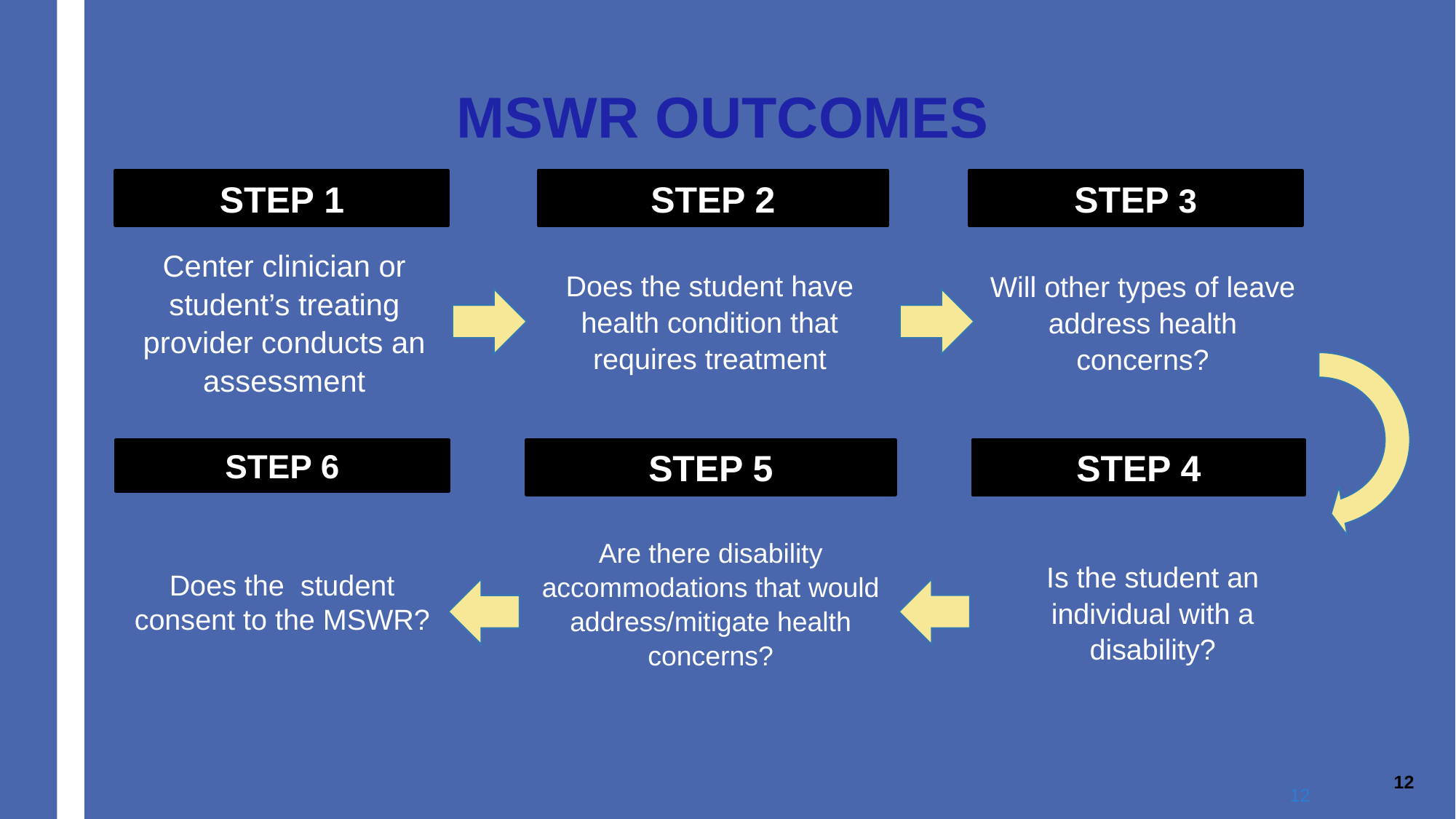

MSWR OUTCOMES
STEP 1
STEP 2
STEP 3
Will other types of leave address health concerns?
Center clinician or student’s treating provider conducts an assessment
Does the student have health condition that requires treatment

STEP 6
STEP 5
STEP 4
Are there disability accommodations that would address/mitigate health concerns?
Does the  student consent to the MSWR?
Is the student an individual with a disability?

12
12